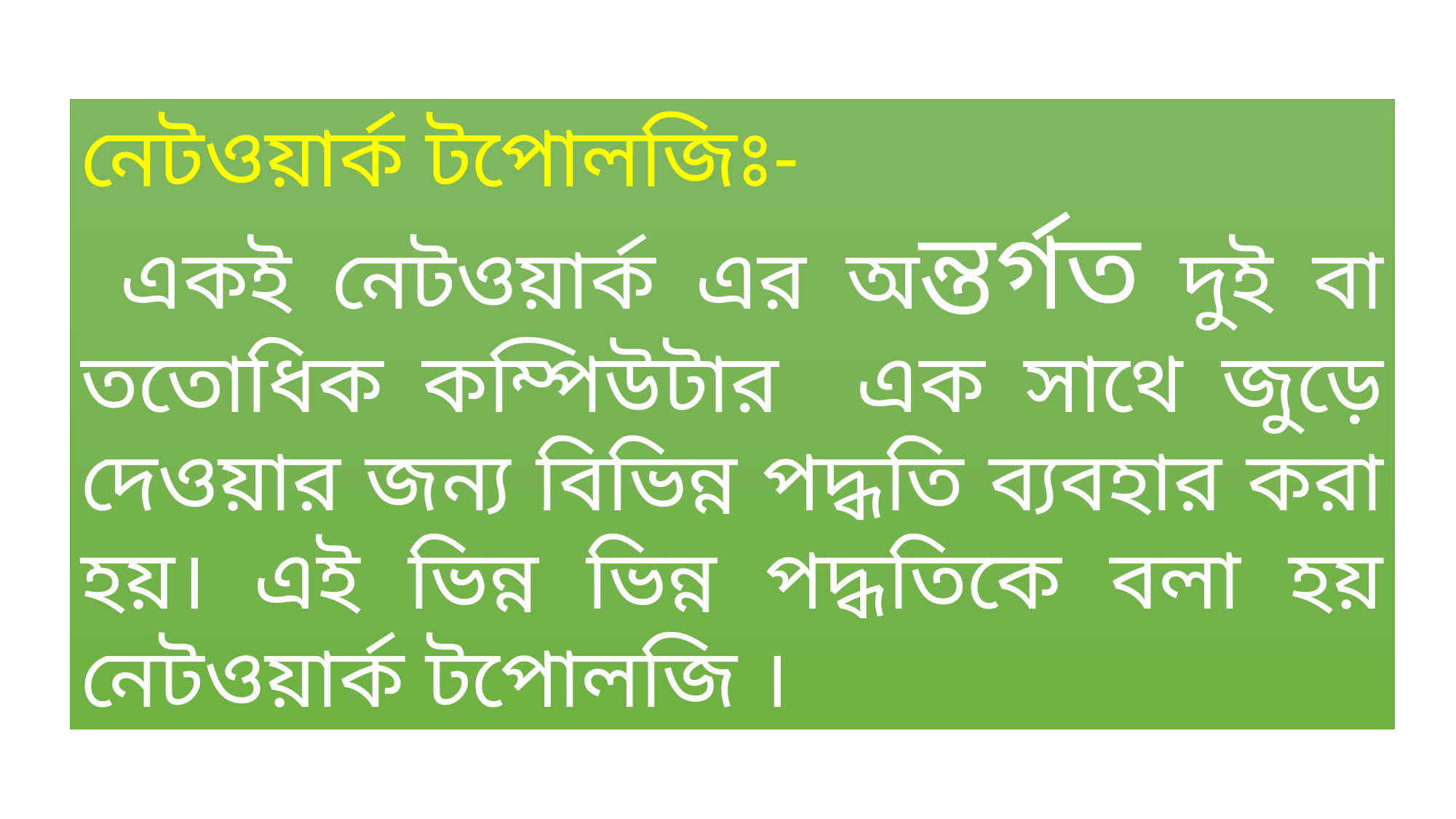

নেটওয়ার্ক টপোলজিঃ-
 একই নেটওয়ার্ক এর অন্তর্গত দুই বা ততোধিক কম্পিউটার  এক সাথে জুড়ে দেওয়ার জন্য বিভিন্ন পদ্ধতি ব্যবহার করা হয়। এই ভিন্ন ভিন্ন পদ্ধতিকে বলা হয় নেটওয়ার্ক টপোলজি ।